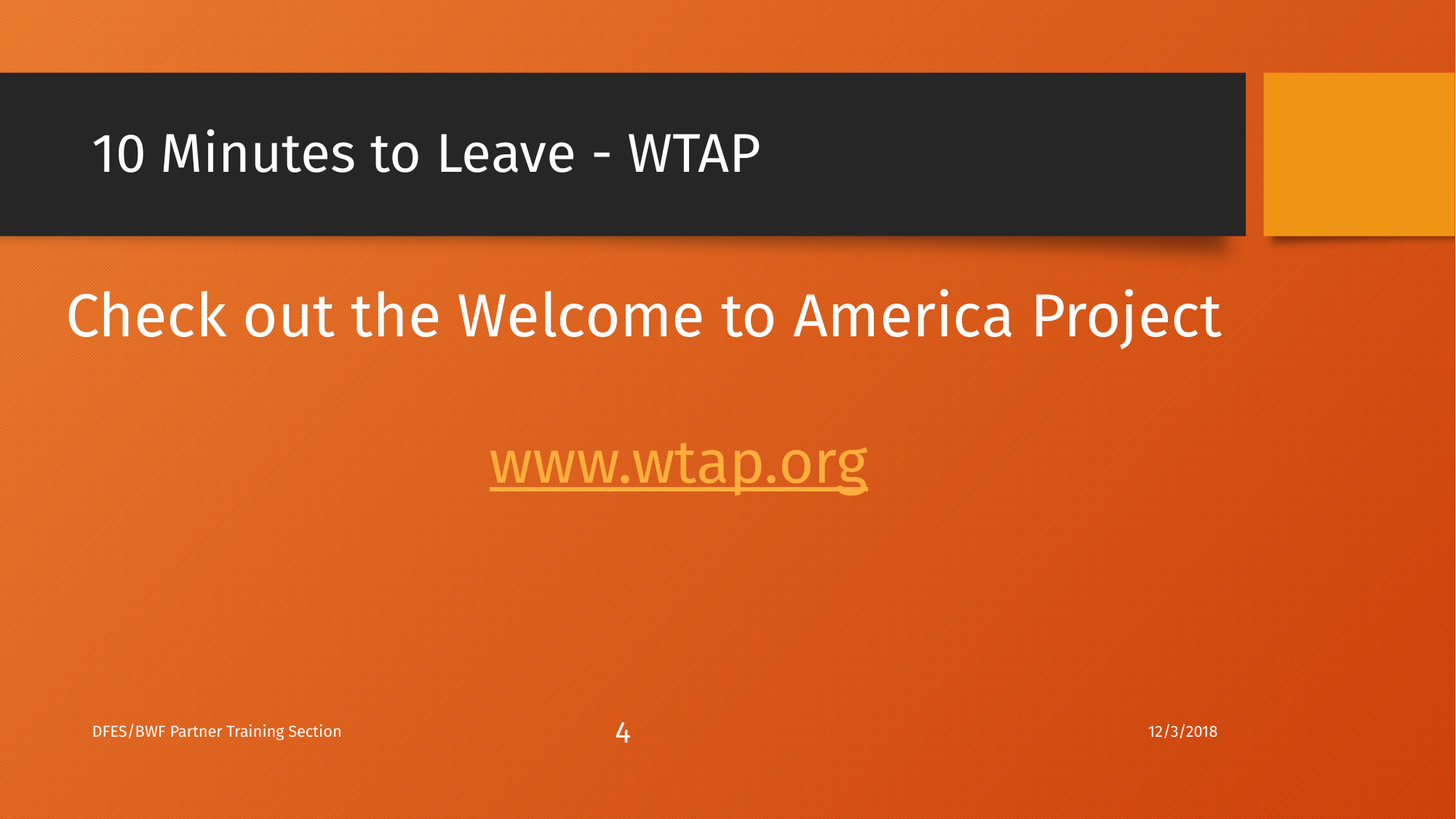

# 10 Minutes to Leave - WTAP
Check out the Welcome to America Project

www.wtap.org

12/3/2018
DFES/BWF Partner Training Section